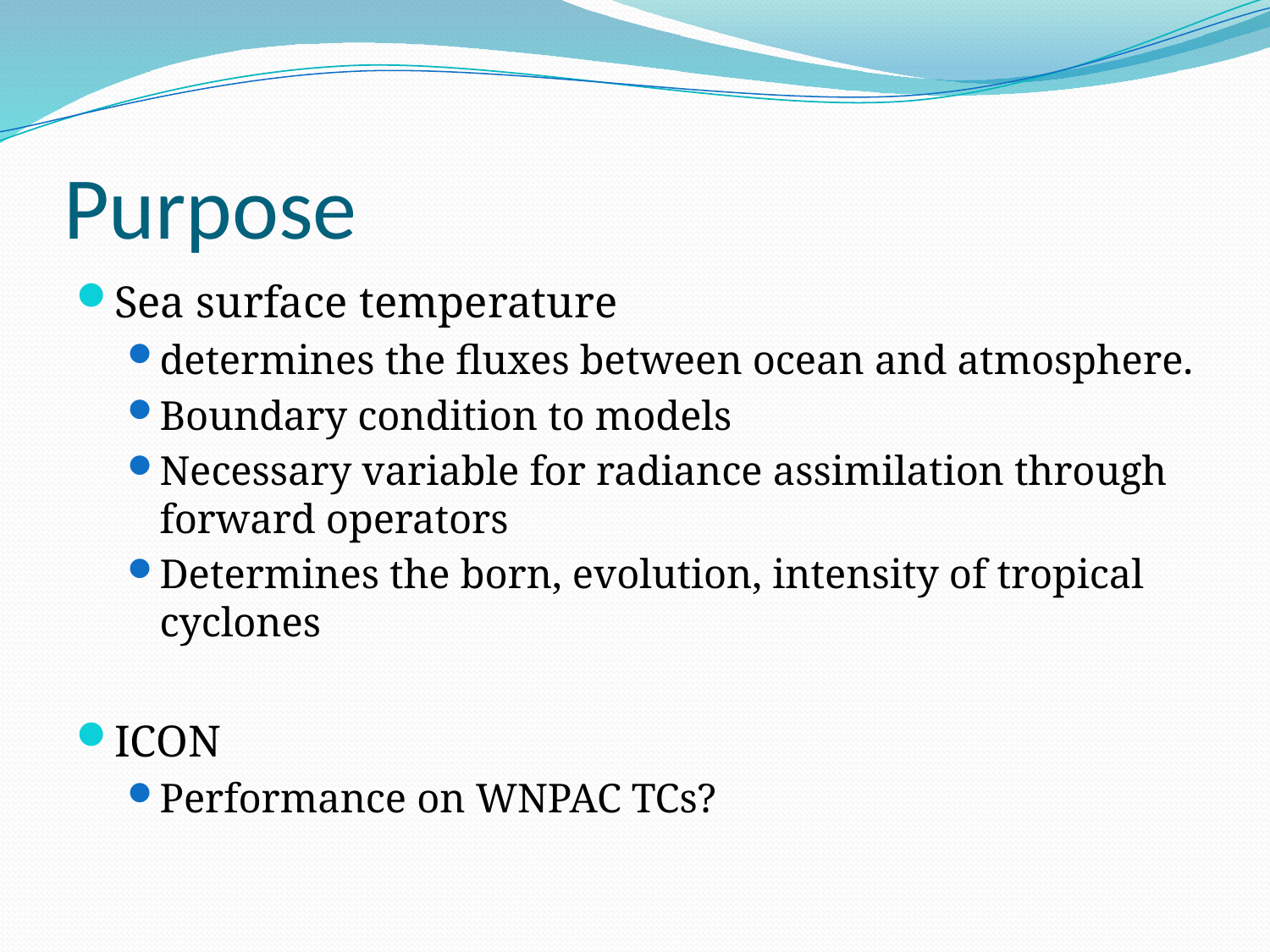

# Purpose
Sea surface temperature
determines the fluxes between ocean and atmosphere.
Boundary condition to models
Necessary variable for radiance assimilation through forward operators
Determines the born, evolution, intensity of tropical cyclones

ICON
Performance on WNPAC TCs?